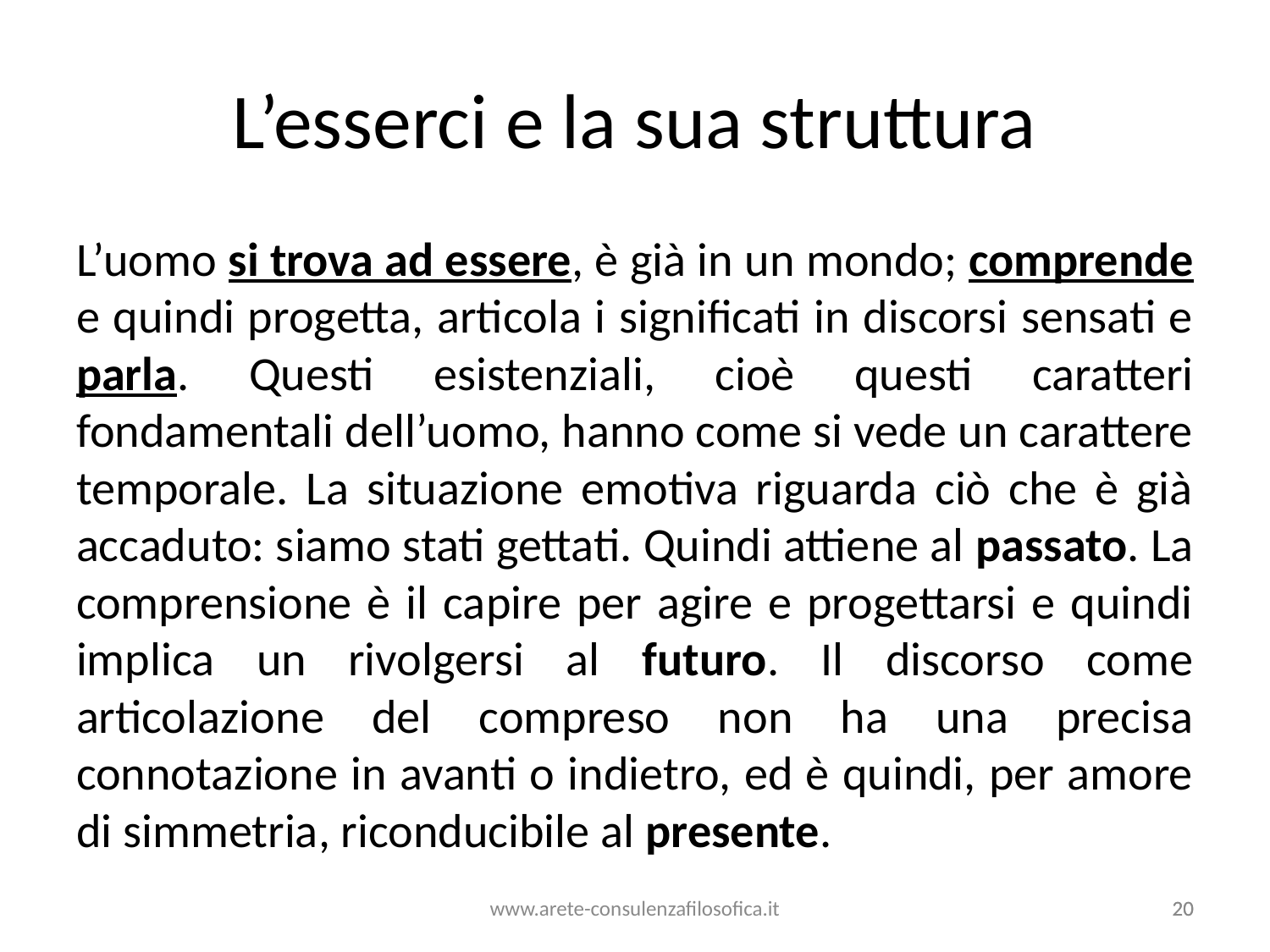

# L’esserci e la sua struttura
L’uomo si trova ad essere, è già in un mondo; comprende e quindi progetta, articola i significati in discorsi sensati e parla. Questi esistenziali, cioè questi caratteri fondamentali dell’uomo, hanno come si vede un carattere temporale. La situazione emotiva riguarda ciò che è già accaduto: siamo stati gettati. Quindi attiene al passato. La comprensione è il capire per agire e progettarsi e quindi implica un rivolgersi al futuro. Il discorso come articolazione del compreso non ha una precisa connotazione in avanti o indietro, ed è quindi, per amore di simmetria, riconducibile al presente.
www.arete-consulenzafilosofica.it
20
20